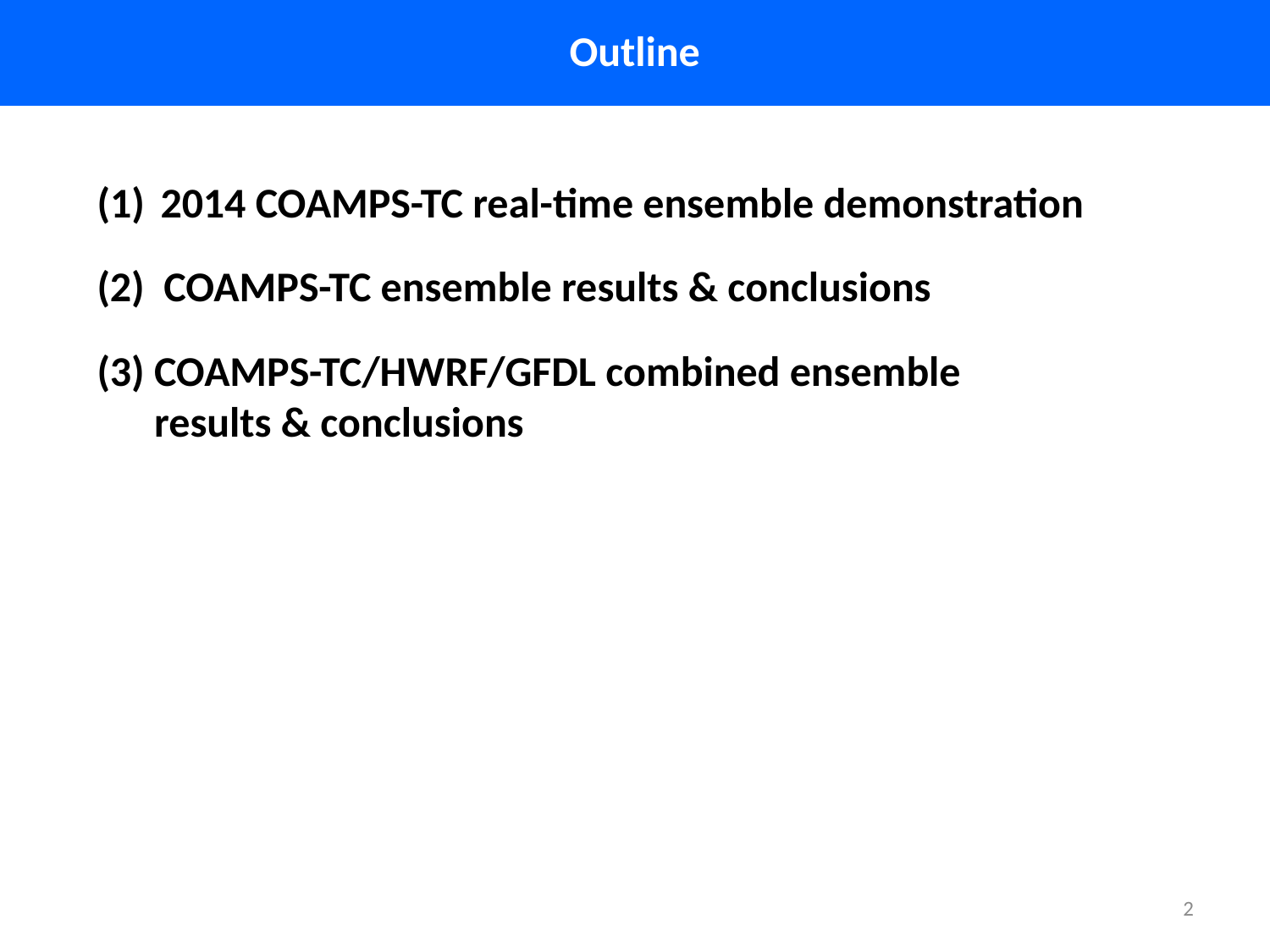

Outline
2014 COAMPS-TC real-time ensemble demonstration
(2)  COAMPS-TC ensemble results & conclusions
(3) COAMPS-TC/HWRF/GFDL combined ensemble
      results & conclusions
2